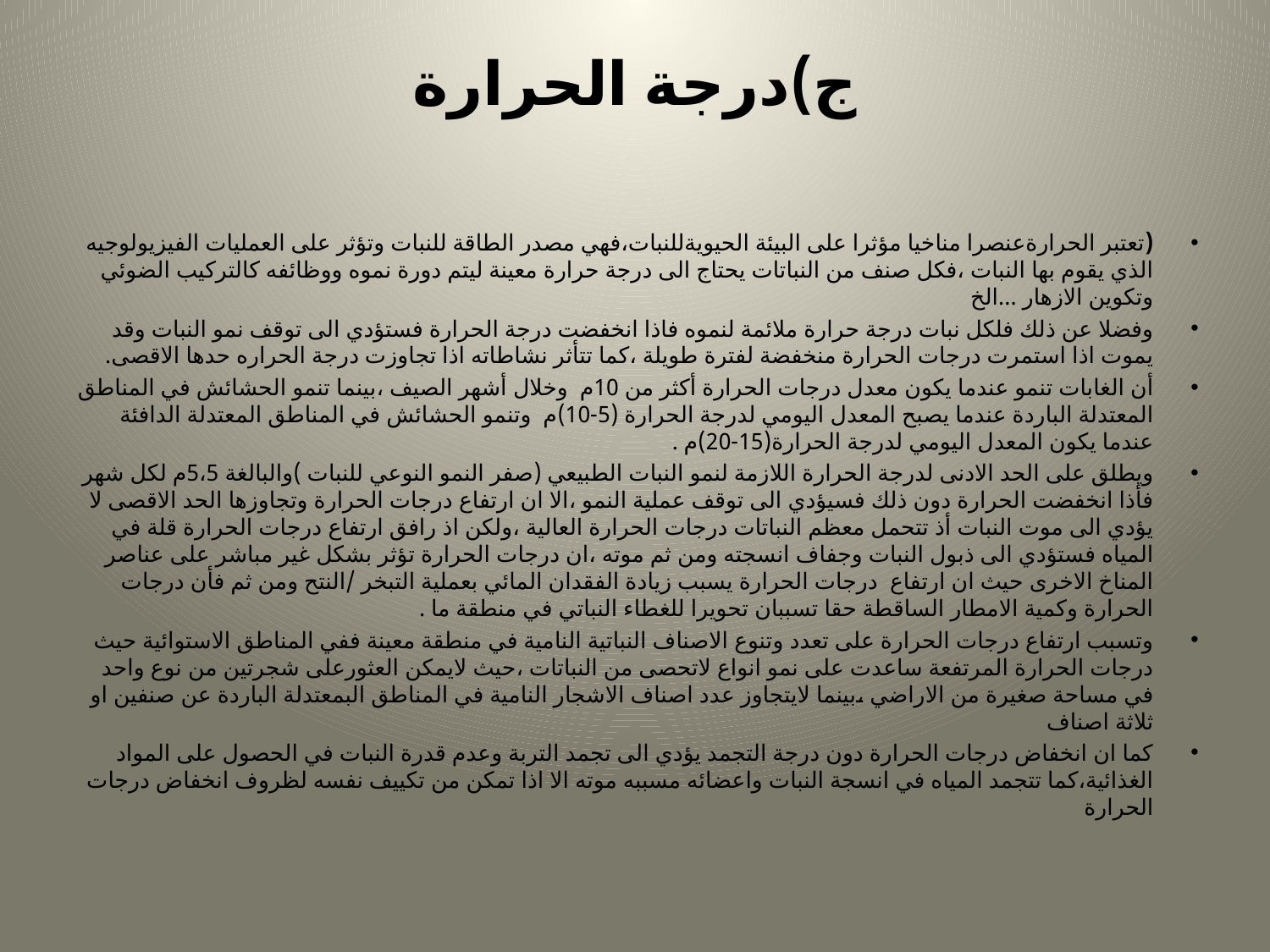

# ج)درجة الحرارة
(تعتبر الحرارةعنصرا مناخيا مؤثرا على البيئة الحيويةللنبات،فهي مصدر الطاقة للنبات وتؤثر على العمليات الفيزيولوجيه الذي يقوم بها النبات ،فكل صنف من النباتات يحتاج الى درجة حرارة معينة ليتم دورة نموه ووظائفه كالتركيب الضوئي وتكوين الازهار ...الخ
وفضلا عن ذلك فلكل نبات درجة حرارة ملائمة لنموه فاذا انخفضت درجة الحرارة فستؤدي الى توقف نمو النبات وقد يموت اذا استمرت درجات الحرارة منخفضة لفترة طويلة ،كما تتأثر نشاطاته اذا تجاوزت درجة الحراره حدها الاقصى.
أن الغابات تنمو عندما يكون معدل درجات الحرارة أكثر من 10م  وخلال أشهر الصيف ،بينما تنمو الحشائش في المناطق المعتدلة الباردة عندما يصبح المعدل اليومي لدرجة الحرارة (5-10)م  وتنمو الحشائش في المناطق المعتدلة الدافئة عندما يكون المعدل اليومي لدرجة الحرارة(15-20)م .
ويطلق على الحد الادنى لدرجة الحرارة اللازمة لنمو النبات الطبيعي (صفر النمو النوعي للنبات )والبالغة 5،5م لكل شهر فأذا انخفضت الحرارة دون ذلك فسيؤدي الى توقف عملية النمو ،الا ان ارتفاع درجات الحرارة وتجاوزها الحد الاقصى لا يؤدي الى موت النبات أذ تتحمل معظم النباتات درجات الحرارة العالية ،ولكن اذ رافق ارتفاع درجات الحرارة قلة في المياه فستؤدي الى ذبول النبات وجفاف انسجته ومن ثم موته ،ان درجات الحرارة تؤثر بشكل غير مباشر على عناصر المناخ الاخرى حيث ان ارتفاع  درجات الحرارة يسبب زيادة الفقدان المائي بعملية التبخر /النتح ومن ثم فأن درجات الحرارة وكمية الامطار الساقطة حقا تسببان تحويرا للغطاء النباتي في منطقة ما .
وتسبب ارتفاع درجات الحرارة على تعدد وتنوع الاصناف النباتية النامية في منطقة معينة ففي المناطق الاستوائية حيث درجات الحرارة المرتفعة ساعدت على نمو انواع لاتحصى من النباتات ،حيث لايمكن العثورعلى شجرتين من نوع واحد في مساحة صغيرة من الاراضي ،بينما لايتجاوز عدد اصناف الاشجار النامية في المناطق البمعتدلة الباردة عن صنفين او ثلاثة اصناف
كما ان انخفاض درجات الحرارة دون درجة التجمد يؤدي الى تجمد التربة وعدم قدرة النبات في الحصول على المواد الغذائية،كما تتجمد المياه في انسجة النبات واعضائه مسببه موته الا اذا تمكن من تكييف نفسه لظروف انخفاض درجات الحرارة